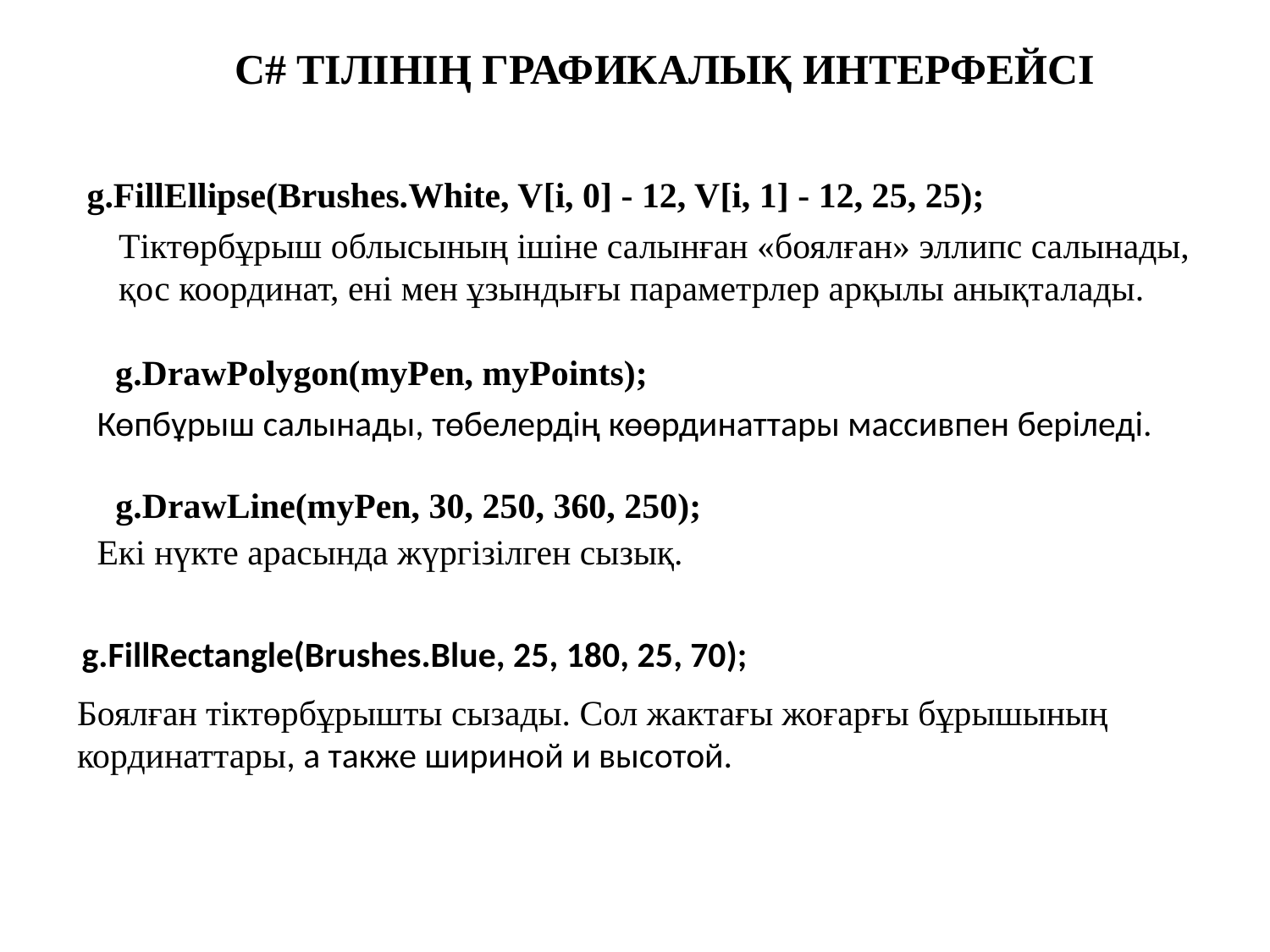

C# ТІЛІНІҢ ГРАФИКАЛЫҚ ИНТЕРФЕЙСІ
g.FillEllipse(Brushes.White, V[i, 0] - 12, V[i, 1] - 12, 25, 25);
Тіктөрбұрыш облысының ішіне салынған «боялған» эллипс салынады,  қос координат, ені мен ұзындығы параметрлер арқылы анықталады.
  g.DrawPolygon(myPen, myPoints);
Көпбұрыш салынады, төбелердің көөрдинаттары массивпен беріледі.
  g.DrawLine(myPen, 30, 250, 360, 250);
Екі нүкте арасында жүргізілген сызық.
g.FillRectangle(Brushes.Blue, 25, 180, 25, 70);
Боялған тіктөрбұрышты сызады. Сол жактағы жоғарғы бұрышының кординаттары, а также шириной и высотой.